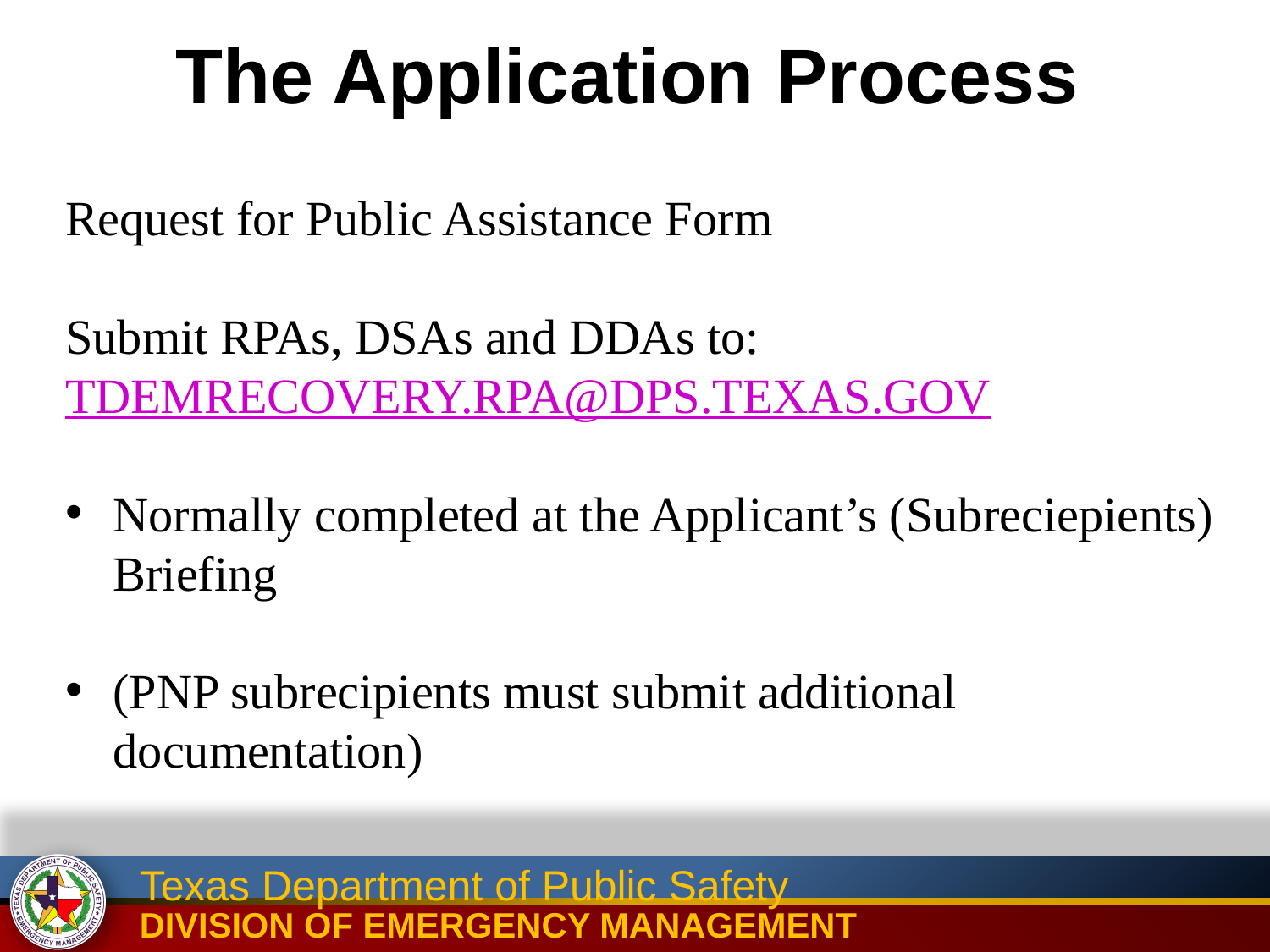

The Application Process
Request for Public Assistance Form

Submit RPAs, DSAs and DDAs to:TDEMRECOVERY.RPA@DPS.TEXAS.GOV

Normally completed at the Applicant’s (Subreciepients) Briefing

(PNP subrecipients must submit additional documentation)